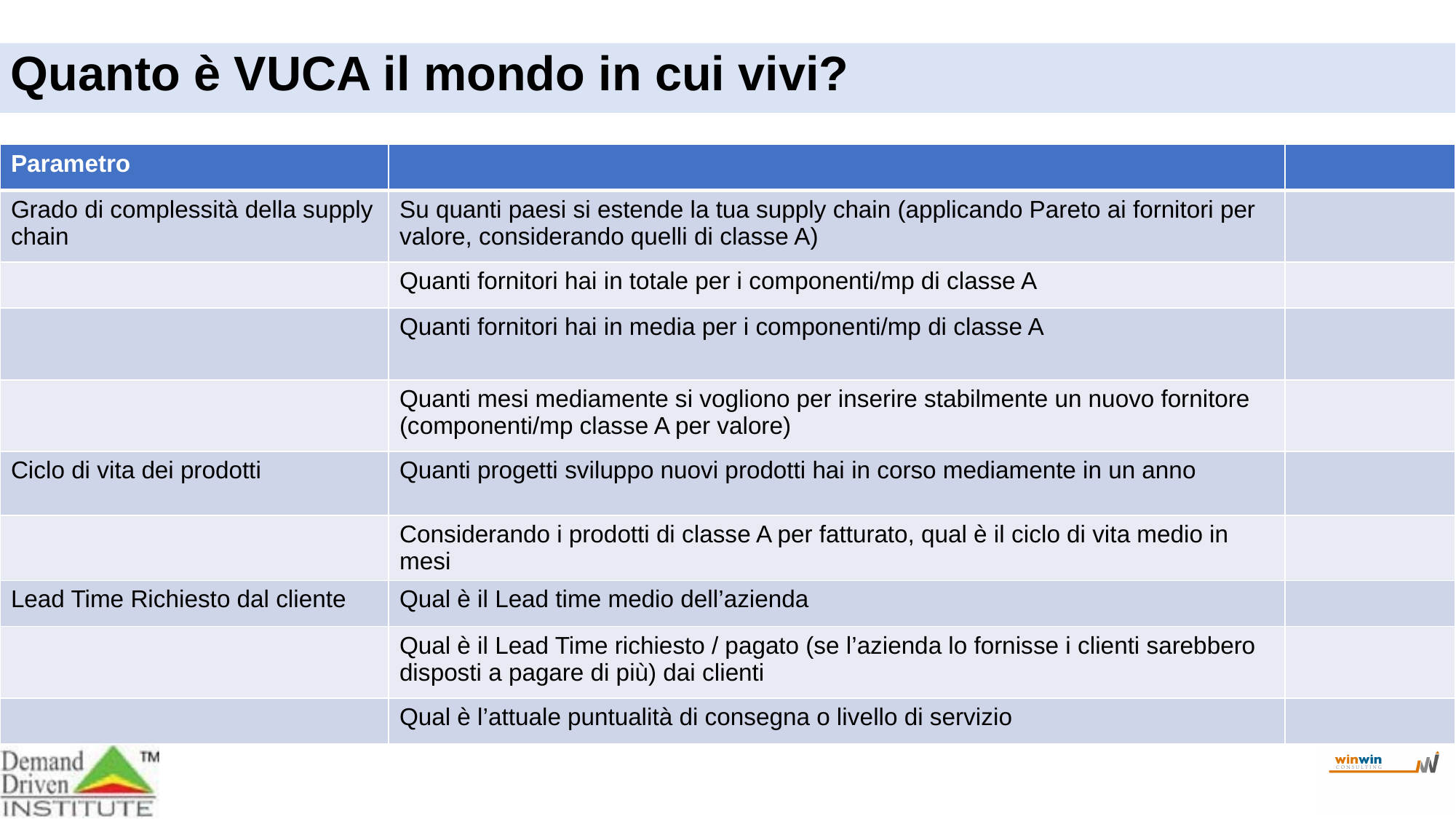

Quanto è VUCA il mondo in cui vivi?
| Parametro |  |  |
| --- | --- | --- |
| Grado di complessità della supply chain | Su quanti paesi si estende la tua supply chain (applicando Pareto ai fornitori per valore, considerando quelli di classe A) |  |
|  | Quanti fornitori hai in totale per i componenti/mp di classe A |  |
|  | Quanti fornitori hai in media per i componenti/mp di classe A |  |
|  | Quanti mesi mediamente si vogliono per inserire stabilmente un nuovo fornitore (componenti/mp classe A per valore) |  |
| Ciclo di vita dei prodotti | Quanti progetti sviluppo nuovi prodotti hai in corso mediamente in un anno |  |
|  | Considerando i prodotti di classe A per fatturato, qual è il ciclo di vita medio in mesi |  |
| Lead Time Richiesto dal cliente | Qual è il Lead time medio dell’azienda |  |
|  | Qual è il Lead Time richiesto / pagato (se l’azienda lo fornisse i clienti sarebbero disposti a pagare di più) dai clienti |  |
|  | Qual è l’attuale puntualità di consegna o livello di servizio |  |